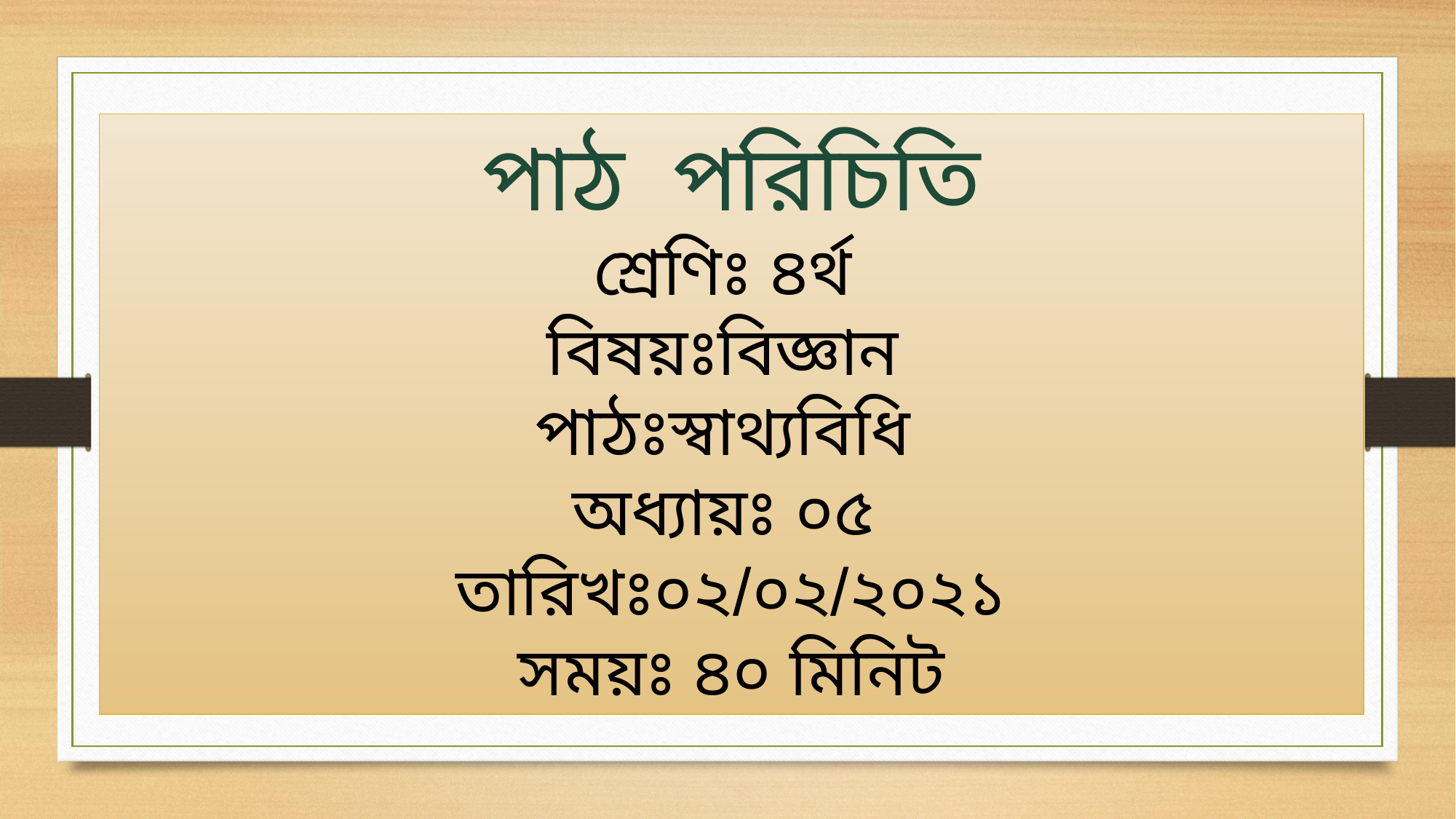

পাঠ  পরিচিতি
শ্রেণিঃ ৪র্থ
বিষয়ঃবিজ্ঞান
পাঠঃস্বাথ্যবিধি
অধ্যায়ঃ ০৫
তারিখঃ০২/০২/২০২১
সময়ঃ ৪০ মিনিট